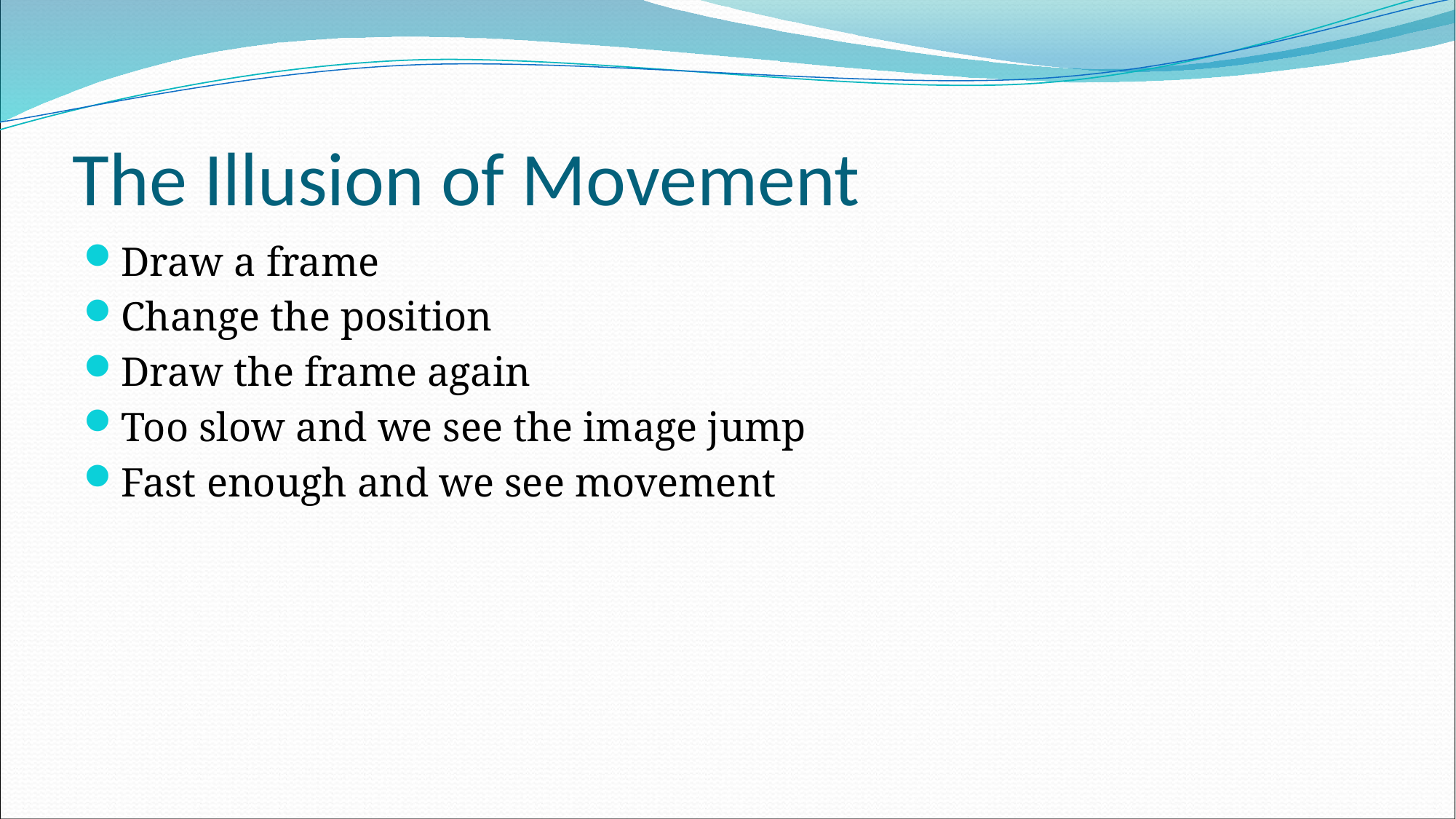

# The Illusion of Movement
Draw a frame
Change the position
Draw the frame again
Too slow and we see the image jump
Fast enough and we see movement